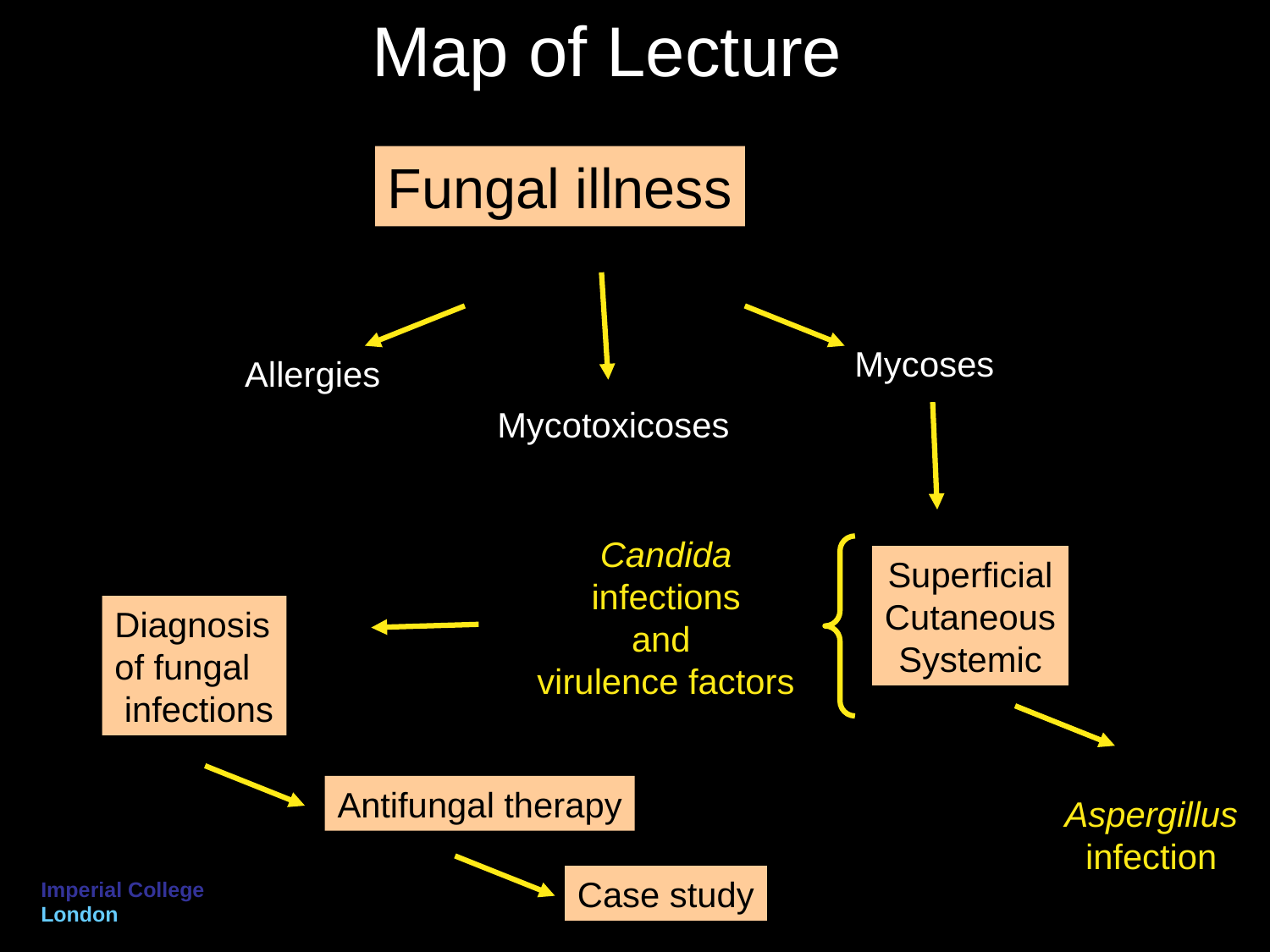

Map of Lecture
Fungal illness

Mycoses
Allergies
Mycotoxicoses

Superficial
Cutaneous
Systemic
Candida
infections
and
virulence factors

Diagnosis
of fungal
 infections

Aspergillus
infection

Antifungal therapy

Case study